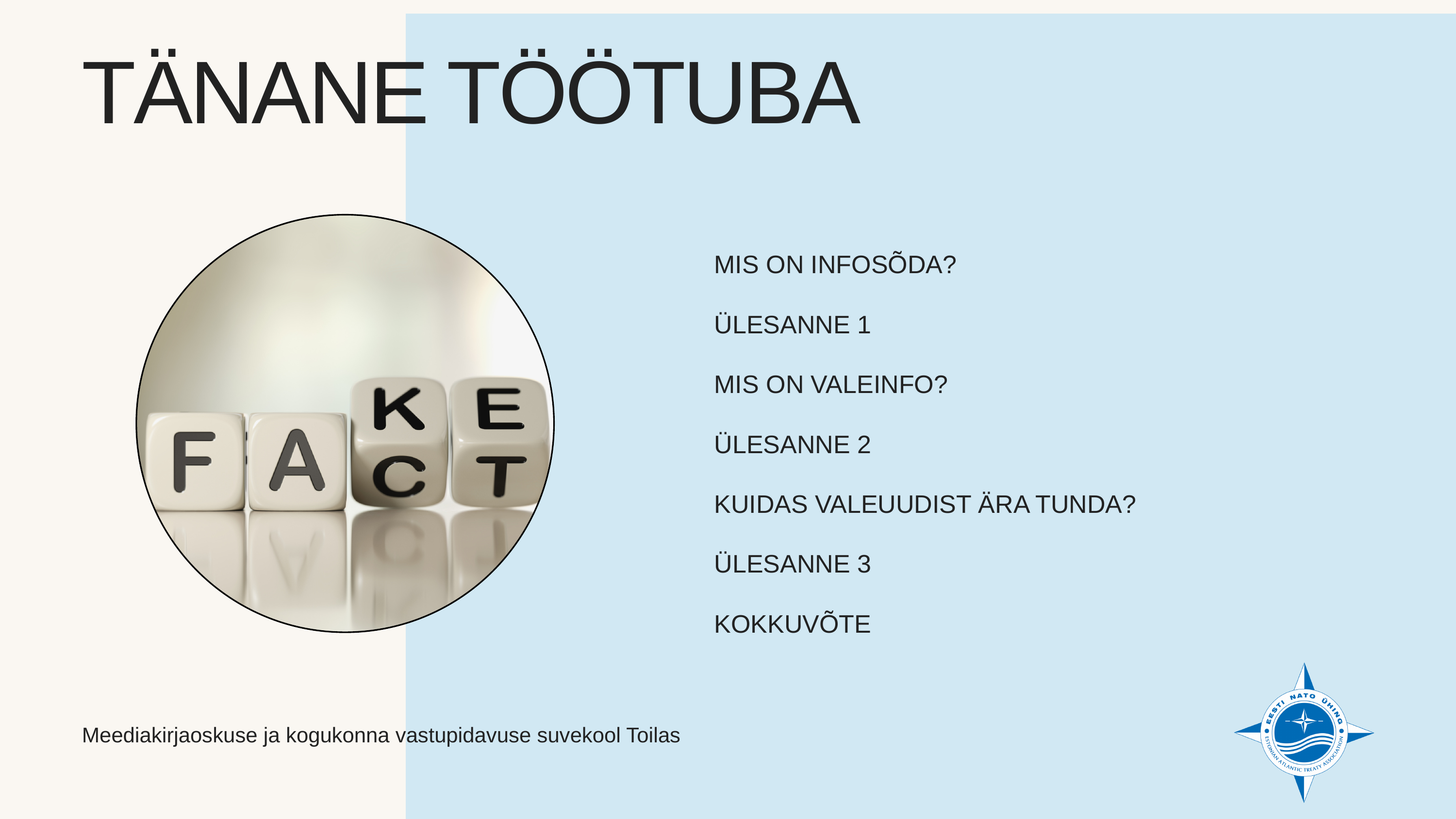

TÄNANE TÖÖTUBA

MIS ON INFOSÕDA?
ÜLESANNE 1
MIS ON VALEINFO?
ÜLESANNE 2
KUIDAS VALEUUDIST ÄRA TUNDA?
ÜLESANNE 3
KOKKUVÕTE

Meediakirjaoskuse ja kogukonna vastupidavuse suvekool Toilas